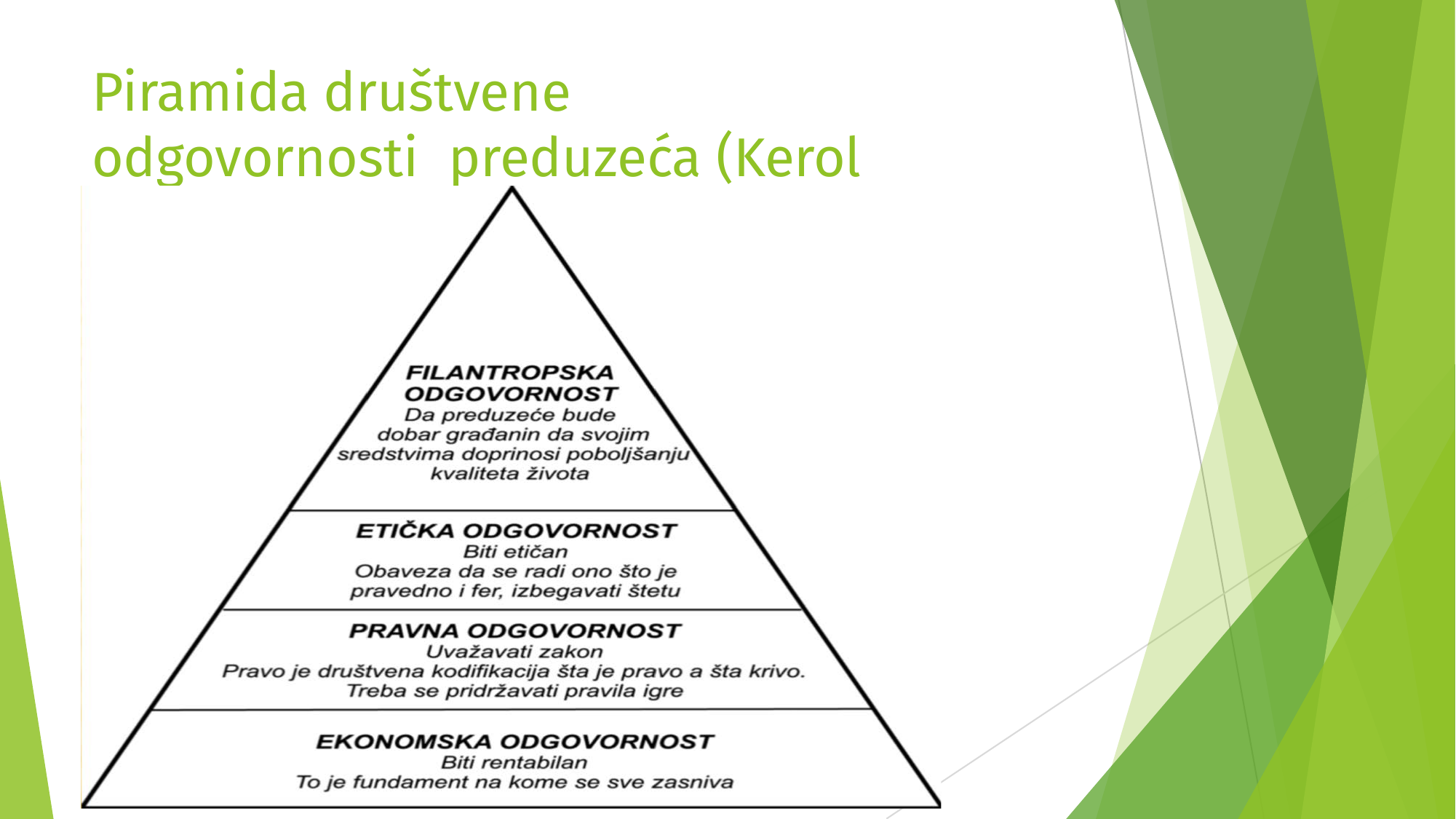

# Piramida društvene odgovornosti  preduzeća (Kerol 1979)